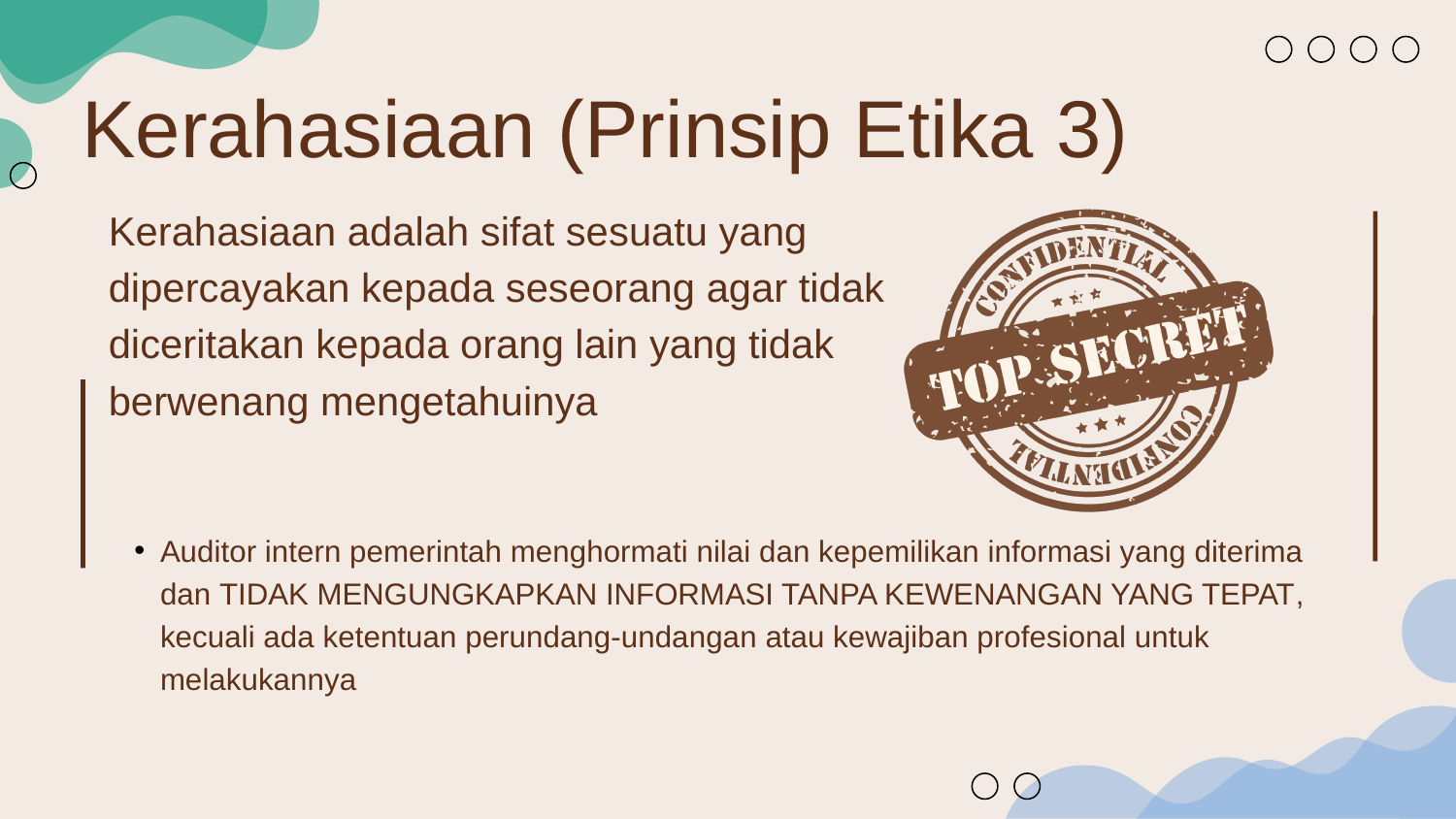

Kerahasiaan (Prinsip Etika 3)

Kerahasiaan adalah sifat sesuatu yang dipercayakan kepada seseorang agar tidak diceritakan kepada orang lain yang tidak berwenang mengetahuinya

Auditor intern pemerintah menghormati nilai dan kepemilikan informasi yang diterima dan TIDAK MENGUNGKAPKAN INFORMASI TANPA KEWENANGAN YANG TEPAT, kecuali ada ketentuan perundang-undangan atau kewajiban profesional untuk melakukannya